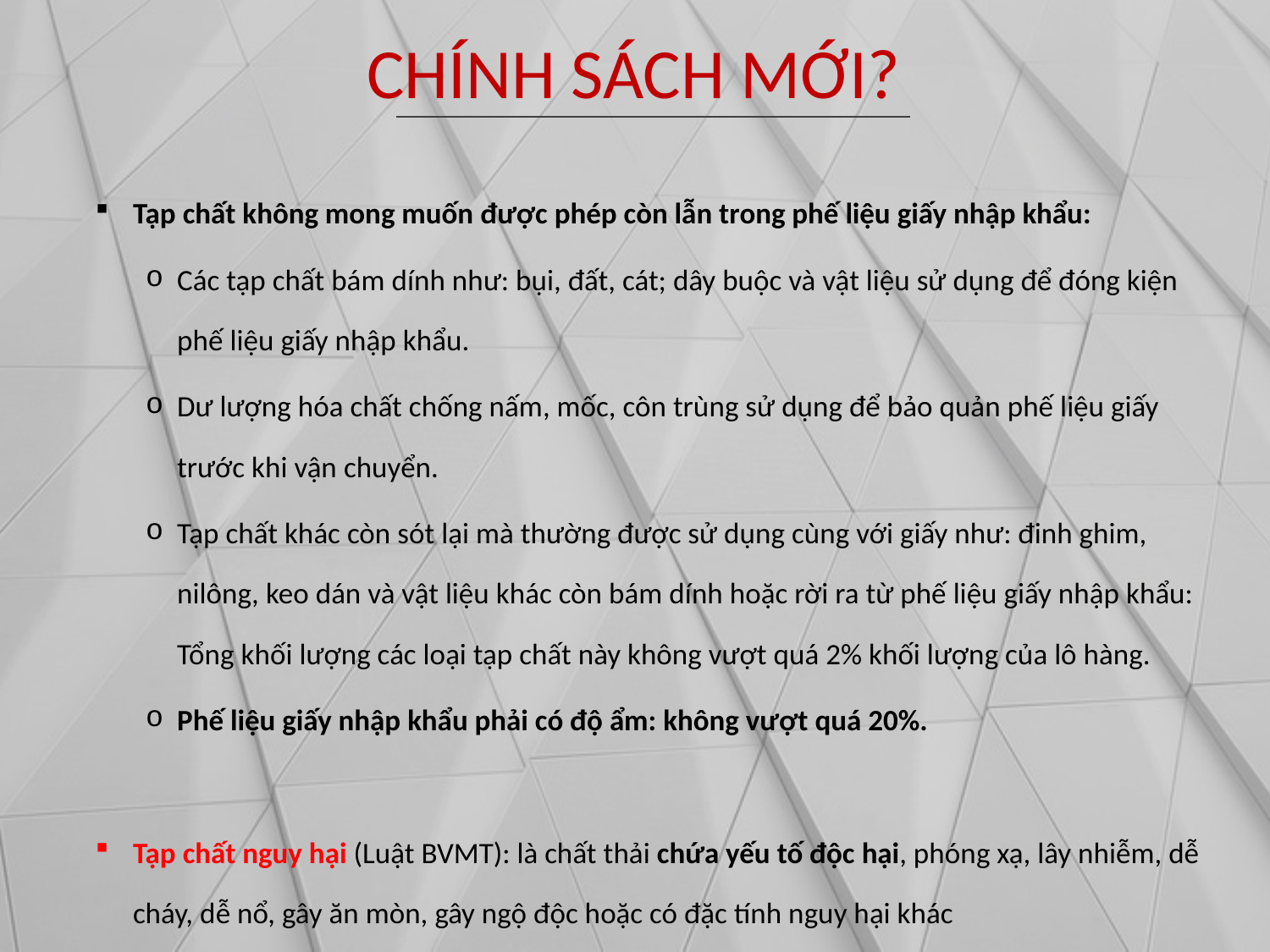

CHÍNH SÁCH MỚI?
Tạp chất không mong muốn được phép còn lẫn trong phế liệu giấy nhập khẩu:
Các tạp chất bám dính như: bụi, đất, cát; dây buộc và vật liệu sử dụng để đóng kiện phế liệu giấy nhập khẩu.
Dư lượng hóa chất chống nấm, mốc, côn trùng sử dụng để bảo quản phế liệu giấy trước khi vận chuyển.
Tạp chất khác còn sót lại mà thường được sử dụng cùng với giấy như: đinh ghim, nilông, keo dán và vật liệu khác còn bám dính hoặc rời ra từ phế liệu giấy nhập khẩu: Tổng khối lượng các loại tạp chất này không vượt quá 2% khối lượng của lô hàng.
Phế liệu giấy nhập khẩu phải có độ ẩm: không vượt quá 20%.

Tạp chất nguy hại (Luật BVMT): là chất thải chứa yếu tố độc hại, phóng xạ, lây nhiễm, dễ cháy, dễ nổ, gây ăn mòn, gây ngộ độc hoặc có đặc tính nguy hại khác